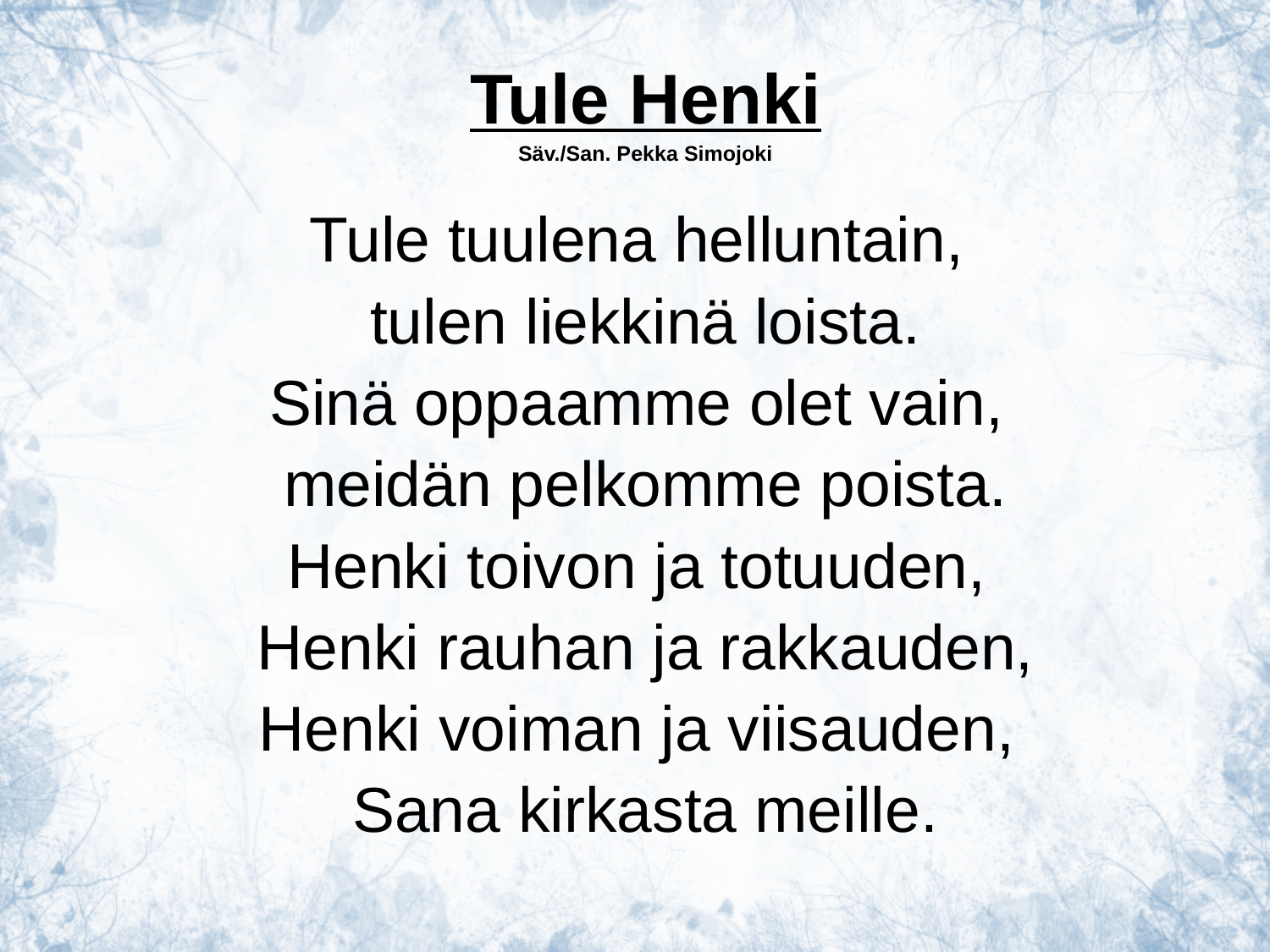

Tule Henki
Säv./San. Pekka Simojoki
Tule tuulena helluntain,
tulen liekkinä loista.
Sinä oppaamme olet vain,
meidän pelkomme poista.
Henki toivon ja totuuden,
Henki rauhan ja rakkauden,
Henki voiman ja viisauden,
Sana kirkasta meille.